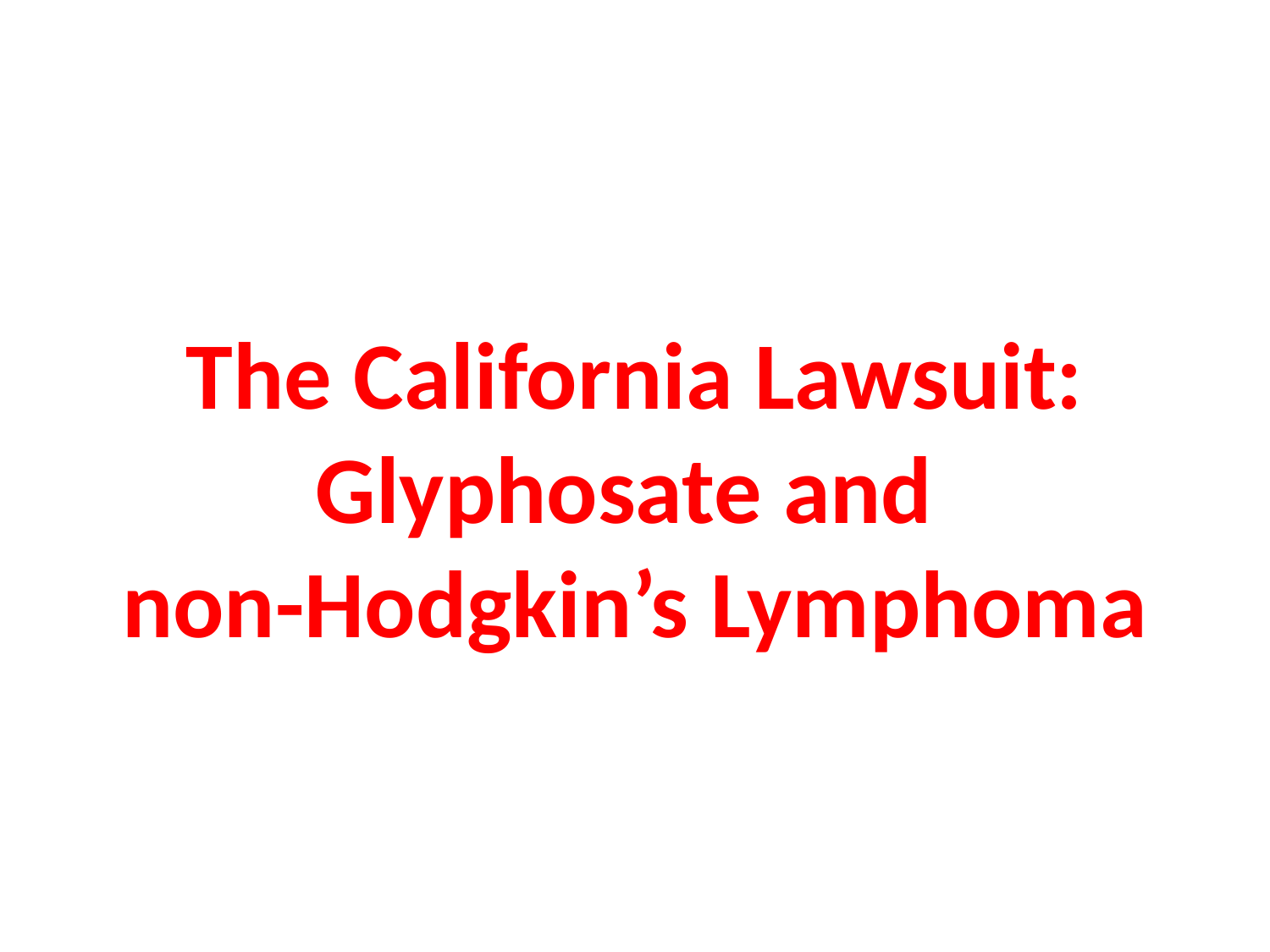

#
The California Lawsuit:
Glyphosate and
non-Hodgkin’s Lymphoma